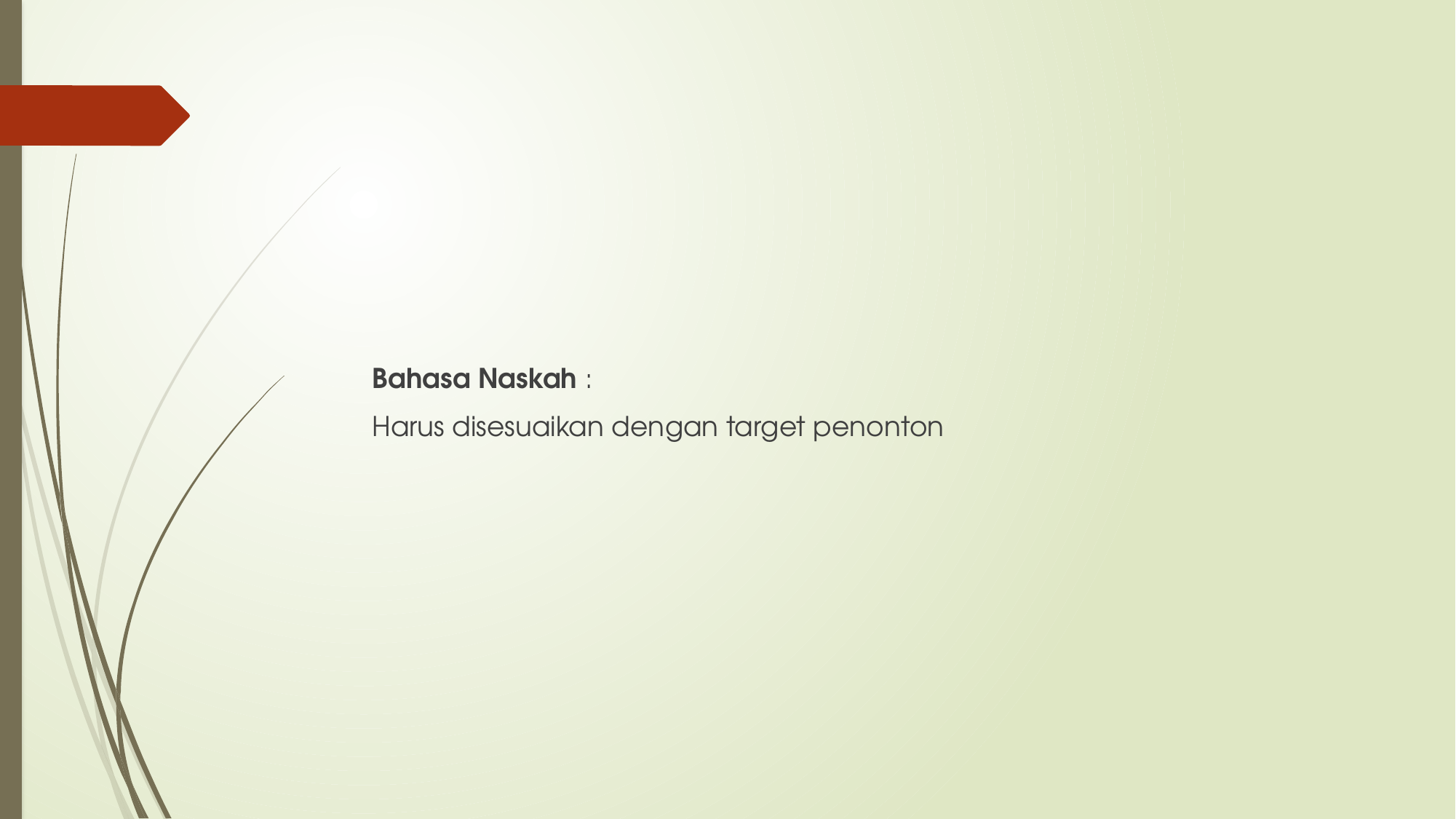

#
Bahasa Naskah :
Harus disesuaikan dengan target penonton